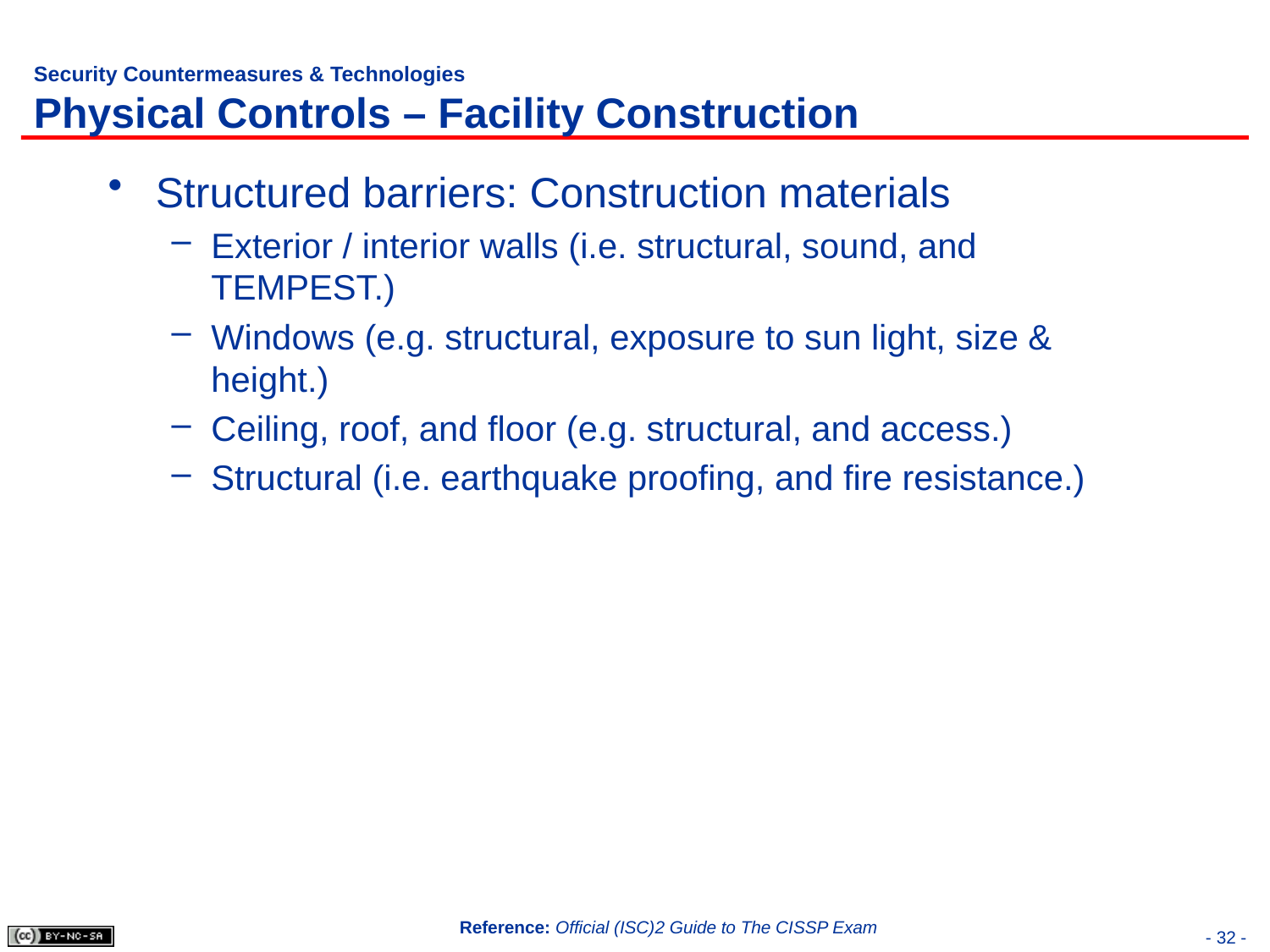

# Security Countermeasures & Technologies Physical Controls – Facility Construction
Structured barriers: Construction materials
Exterior / interior walls (i.e. structural, sound, and TEMPEST.)
Windows (e.g. structural, exposure to sun light, size & height.)
Ceiling, roof, and floor (e.g. structural, and access.)
Structural (i.e. earthquake proofing, and fire resistance.)
Reference: Official (ISC)2 Guide to The CISSP Exam
- 32 -